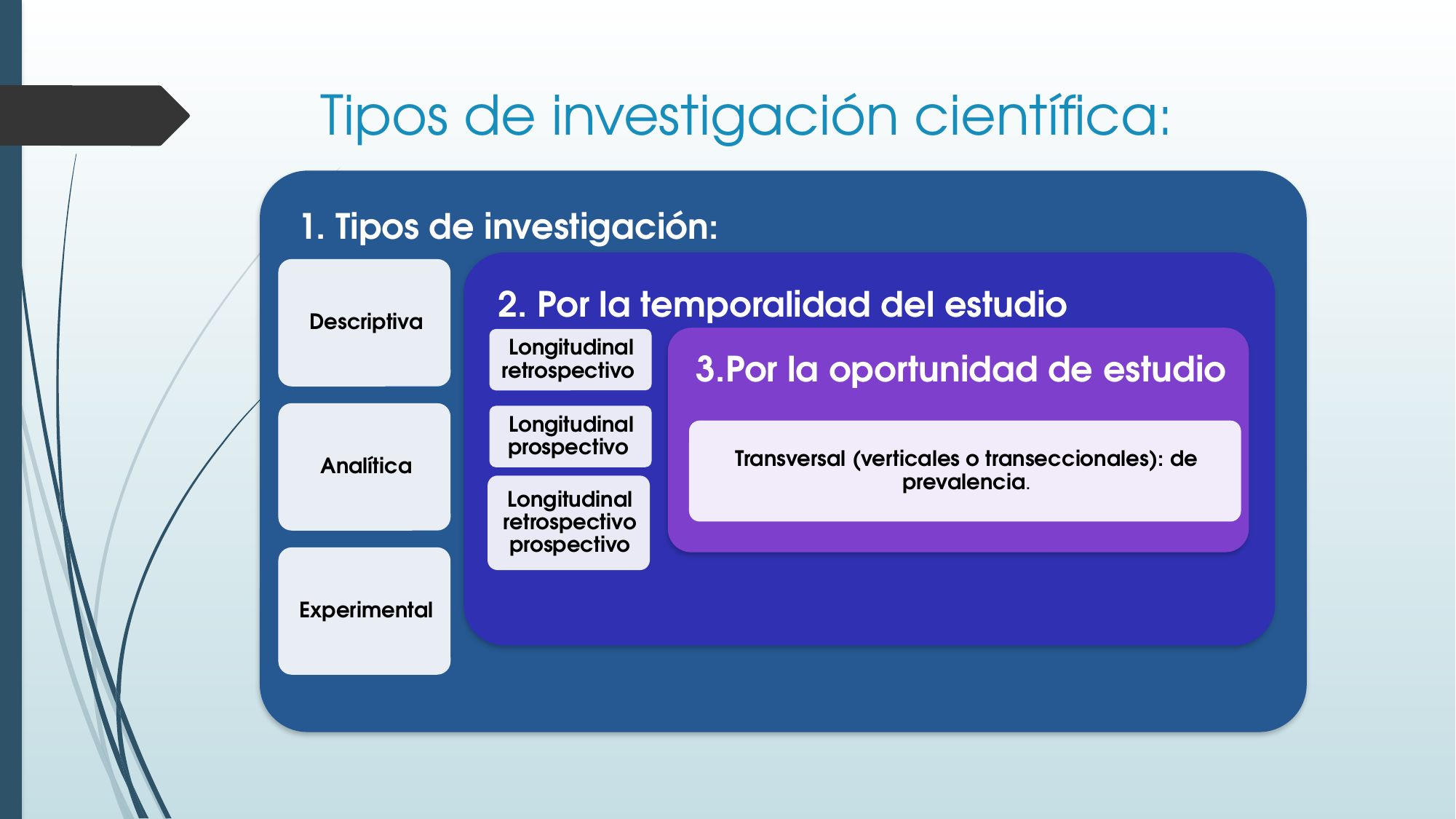

# Tipos de investigación científica:
1. Tipos de investigación:
Descriptiva
Analítica
Experimental
2. Por la temporalidad del estudio
Longitudinal retrospectivo
Longitudinal prospectivo
Longitudinal retrospectivo prospectivo
3.Por la oportunidad de estudio
Transversal (verticales o transeccionales): de prevalencia.